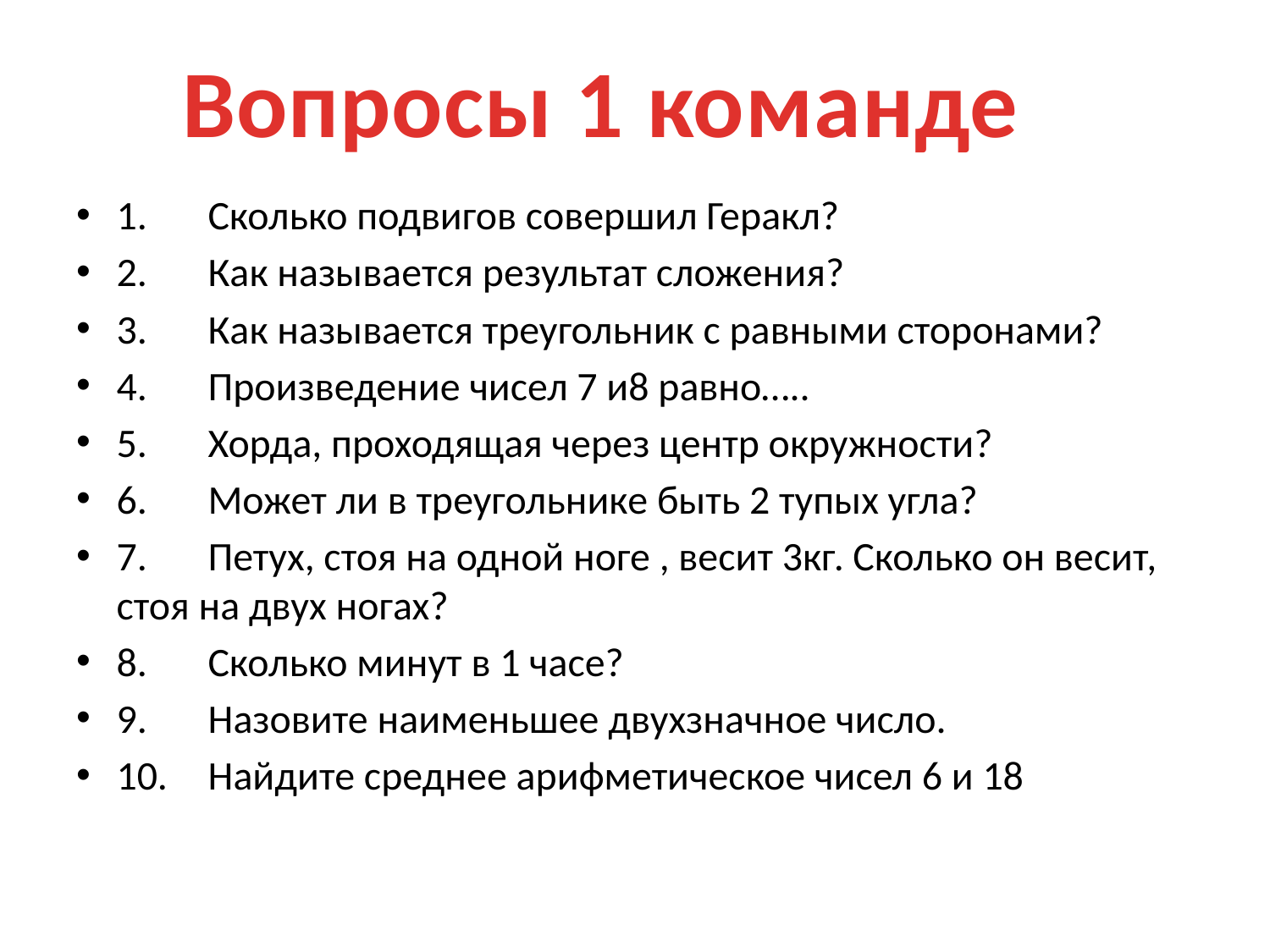

Вопросы 1 команде

1.	Сколько подвигов совершил Геракл?
2.	Как называется результат сложения?
3.	Как называется треугольник с равными сторонами?
4.	Произведение чисел 7 и8 равно…..
5.	Хорда, проходящая через центр окружности?
6.	Может ли в треугольнике быть 2 тупых угла?
7.	Петух, стоя на одной ноге , весит 3кг. Сколько он весит, стоя на двух ногах?
8.	Сколько минут в 1 часе?
9.	Назовите наименьшее двухзначное число.
10.	Найдите среднее арифметическое чисел 6 и 18